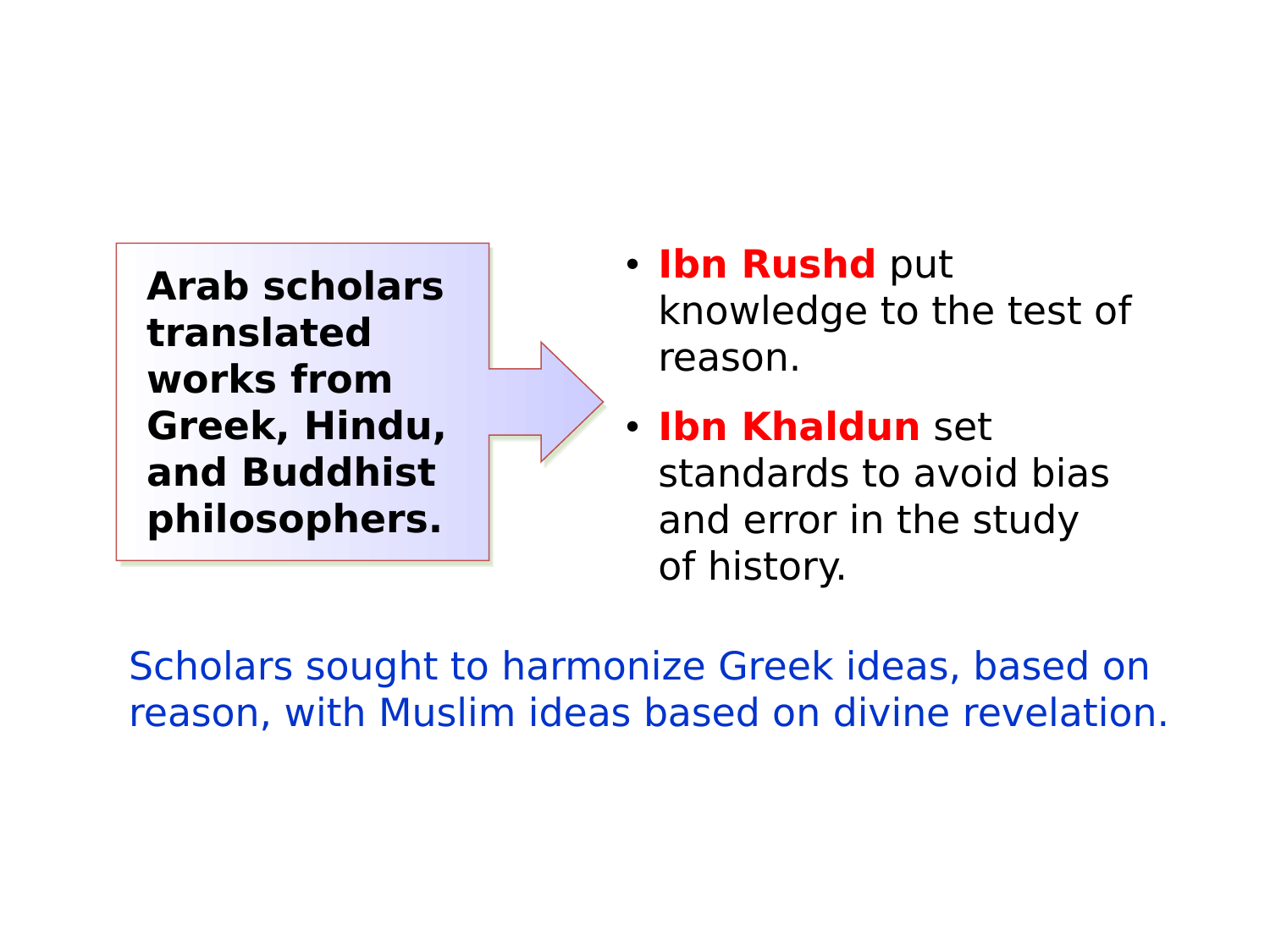

Ibn Rushd put knowledge to the test of reason.
Ibn Khaldun set standards to avoid bias and error in the study
of history.
Arab scholars translated works from Greek, Hindu, and Buddhist philosophers.
Scholars sought to harmonize Greek ideas, based on reason, with Muslim ideas based on divine revelation.